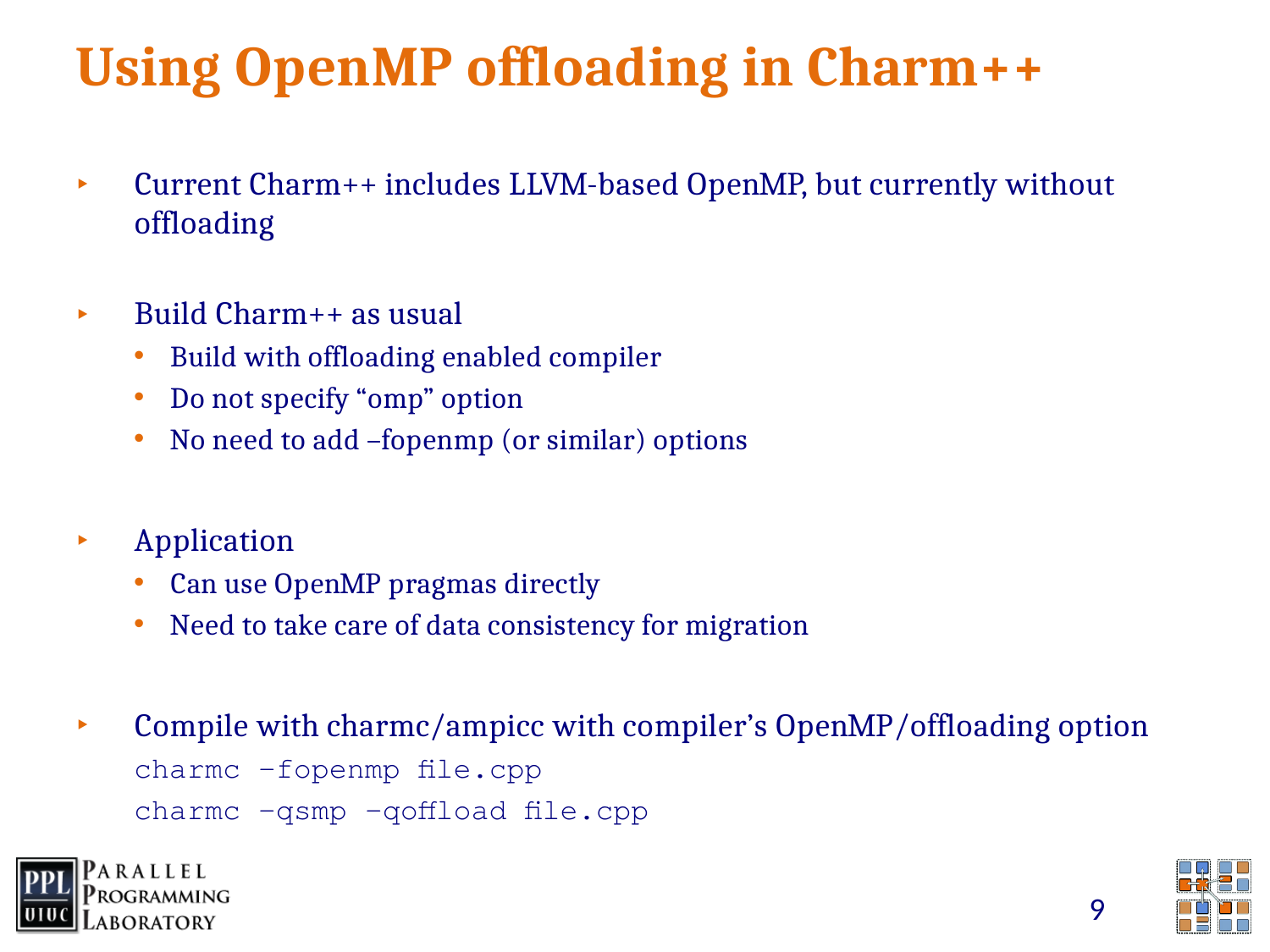

# Using OpenMP offloading in Charm++
Current Charm++ includes LLVM-based OpenMP, but currently without offloading

Build Charm++ as usual
Build with offloading enabled compiler
Do not specify “omp” option
No need to add –fopenmp (or similar) options

Application
Can use OpenMP pragmas directly
Need to take care of data consistency for migration

Compile with charmc/ampicc with compiler’s OpenMP/offloading option
charmc -fopenmp file.cpp
charmc -qsmp -qoffload file.cpp
9